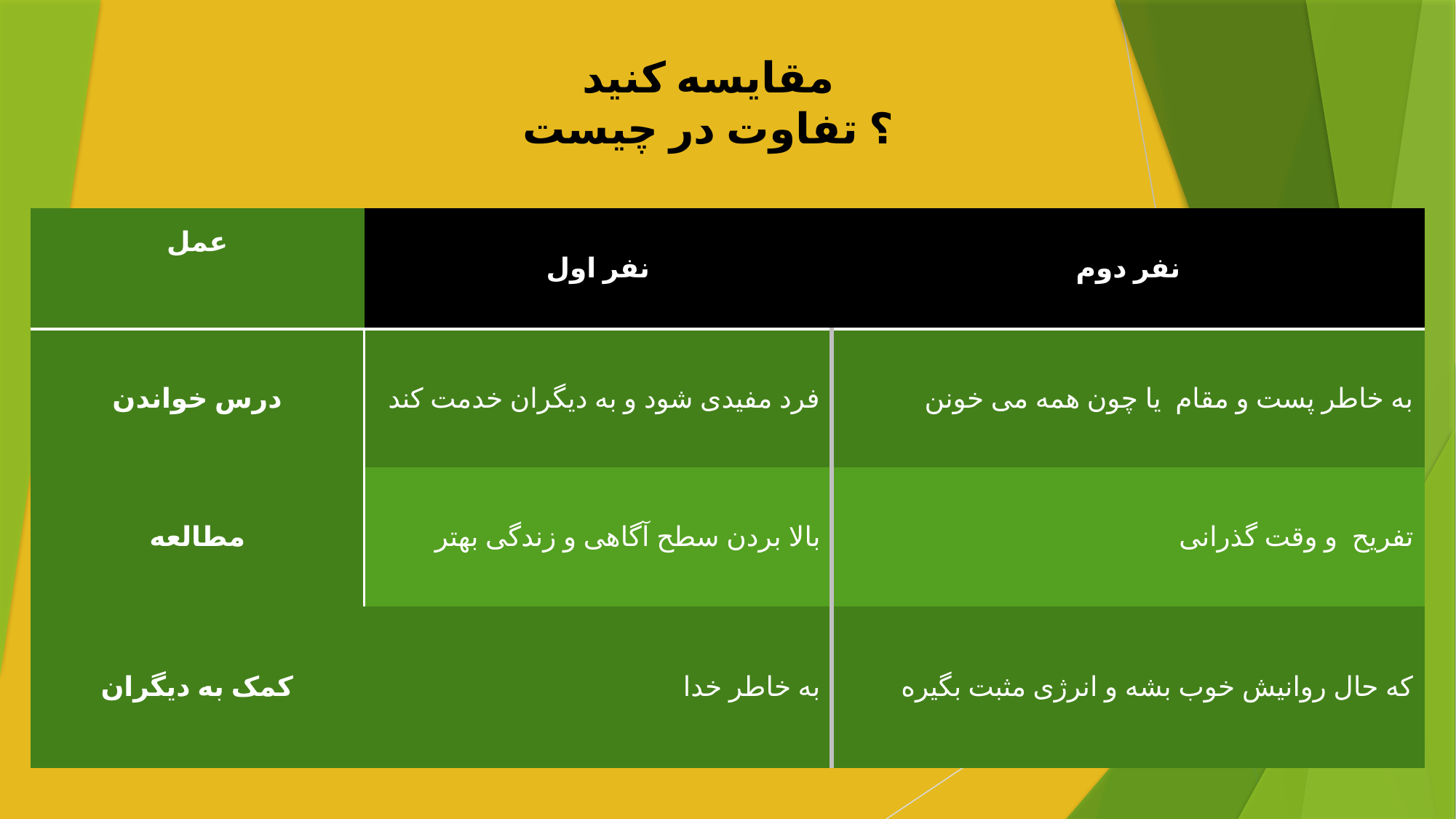

# مقایسه کنید ؟ تفاوت در چیست
| عمل | نفر اول | نفر دوم |
| --- | --- | --- |
| درس خواندن | فرد مفیدی شود و به دیگران خدمت کند | به خاطر پست و مقام یا چون همه می خونن |
| مطالعه | بالا بردن سطح آگاهی و زندگی بهتر | تفریح و وقت گذرانی |
| کمک به دیگران | به خاطر خدا | که حال روانیش خوب بشه و انرژی مثبت بگیره |